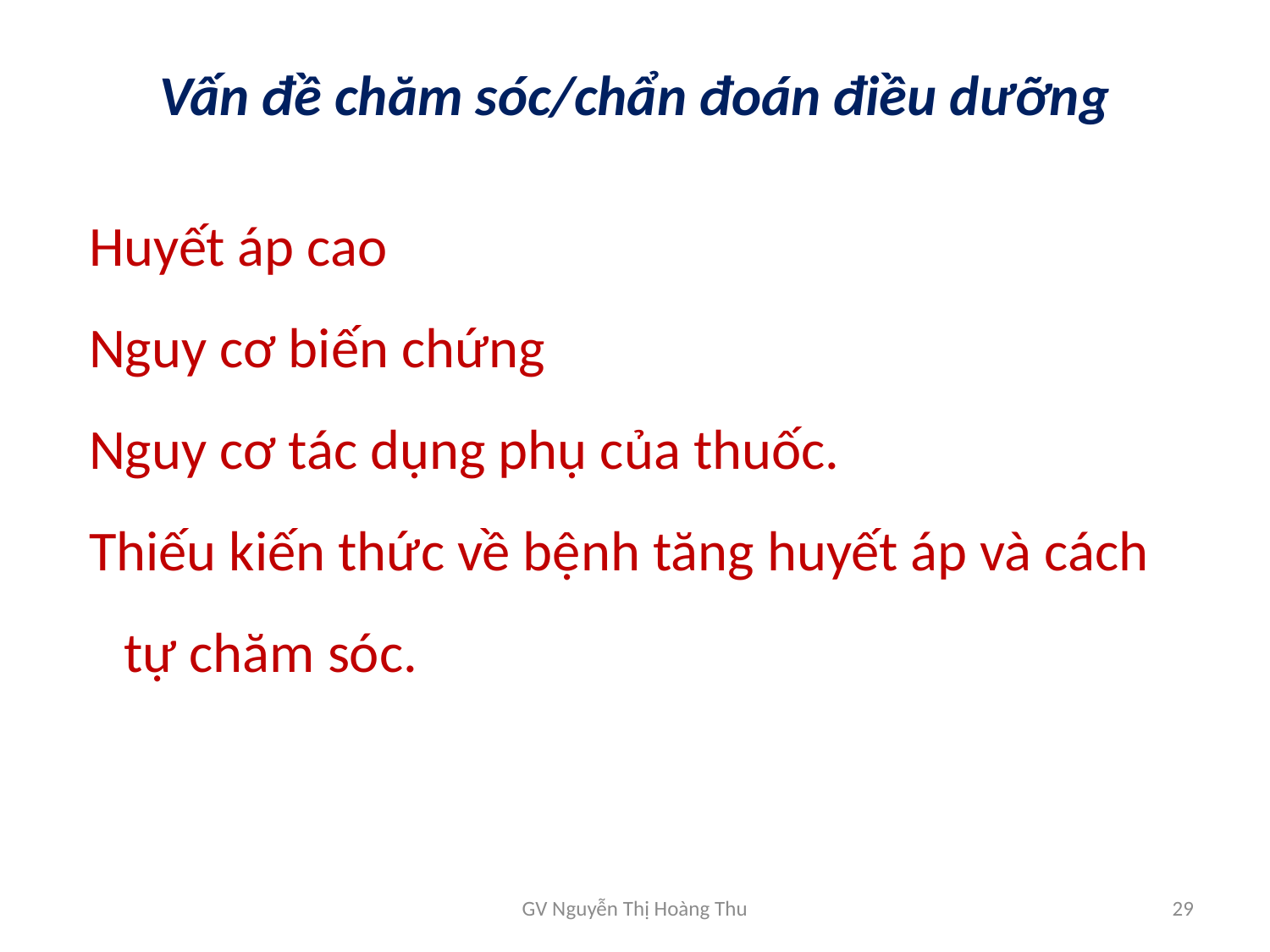

# Vấn đề chăm sóc/chẩn đoán điều dưỡng
 Huyết áp cao
 Nguy cơ biến chứng
 Nguy cơ tác dụng phụ của thuốc.
 Thiếu kiến thức về bệnh tăng huyết áp và cách tự chăm sóc.

GV Nguyễn Thị Hoàng Thu
29